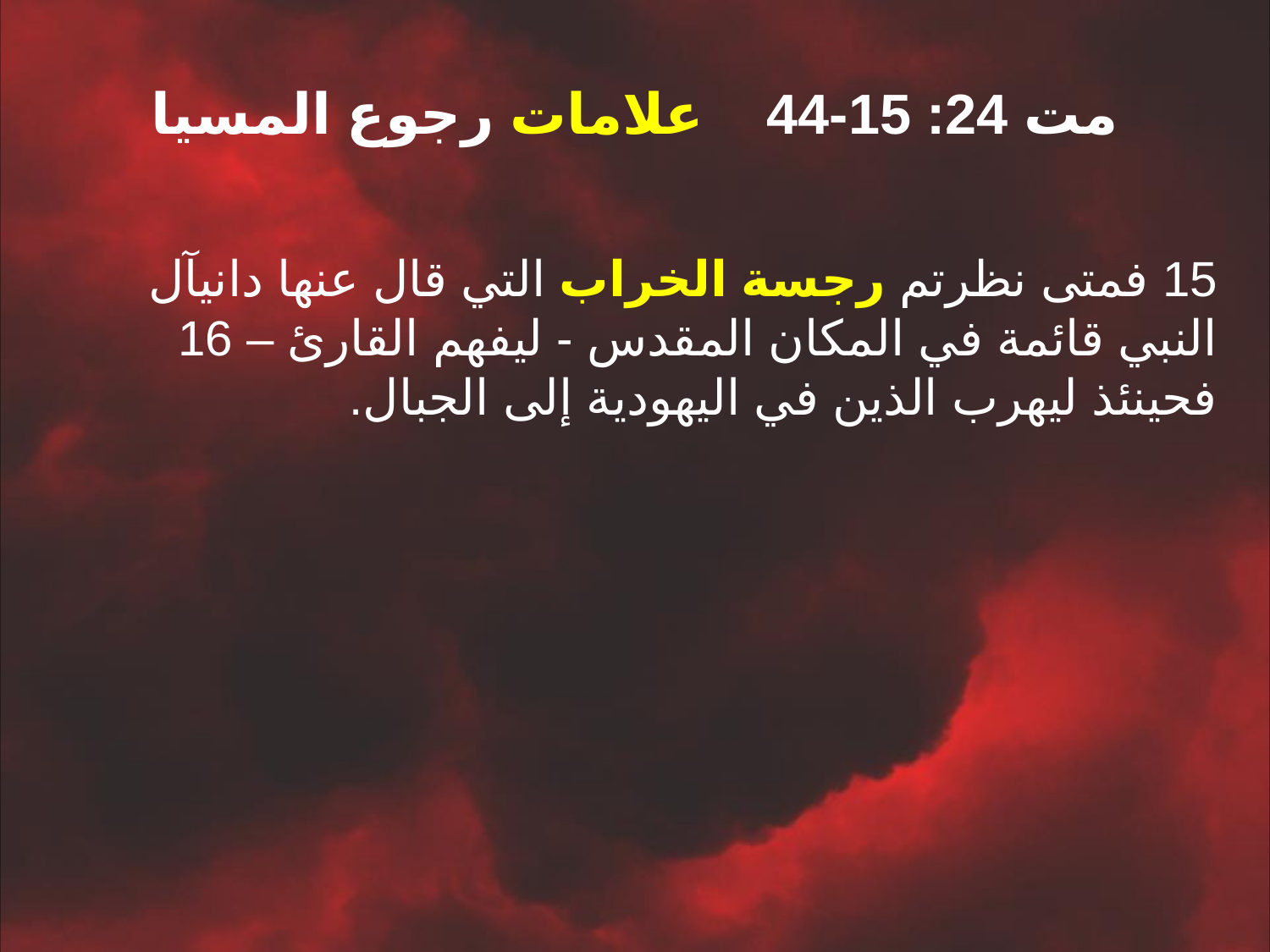

مت 24: 15-44    علامات رجوع المسيا

15 فمتى نظرتم رجسة الخراب التي قال عنها دانيآل النبي قائمة في المكان المقدس - ليفهم القارئ – 16 فحينئذ ليهرب الذين في اليهودية إلى الجبال.